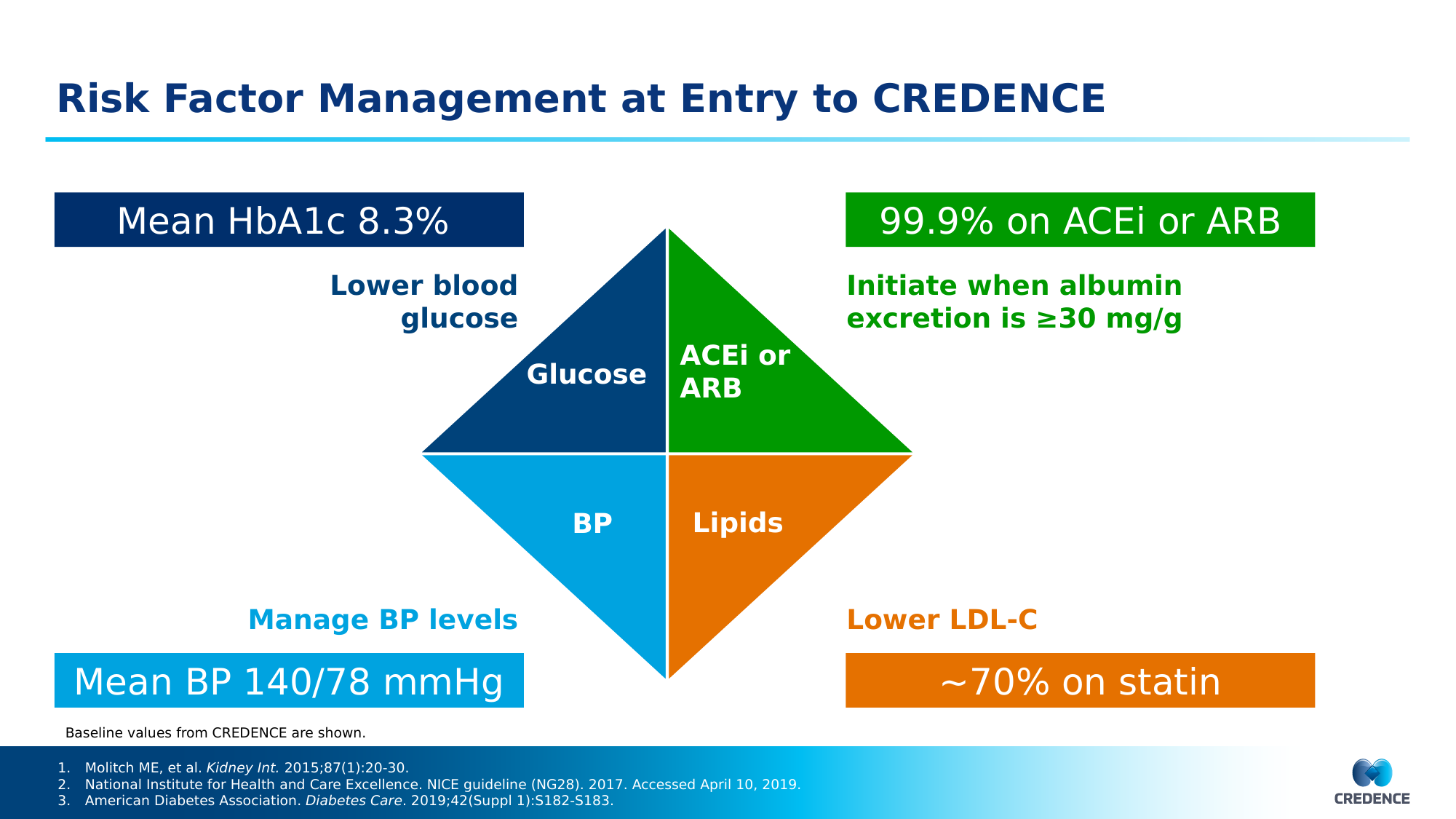

# Risk Factor Management at Entry to CREDENCE
Mean HbA1c 8.3%
99.9% on ACEi or ARB

Lower blood glucose
Initiate when albumin excretion is ≥30 mg/g
ACEi or
ARB
Glucose

Lipids
BP
Manage BP levels
Lower LDL-C
Mean BP 140/78 mmHg
~70% on statin
Baseline values from CREDENCE are shown.
Molitch ME, et al. Kidney Int. 2015;87(1):20-30.
National Institute for Health and Care Excellence. NICE guideline (NG28). 2017. Accessed April 10, 2019.
American Diabetes Association. Diabetes Care. 2019;42(Suppl 1):S182-S183.